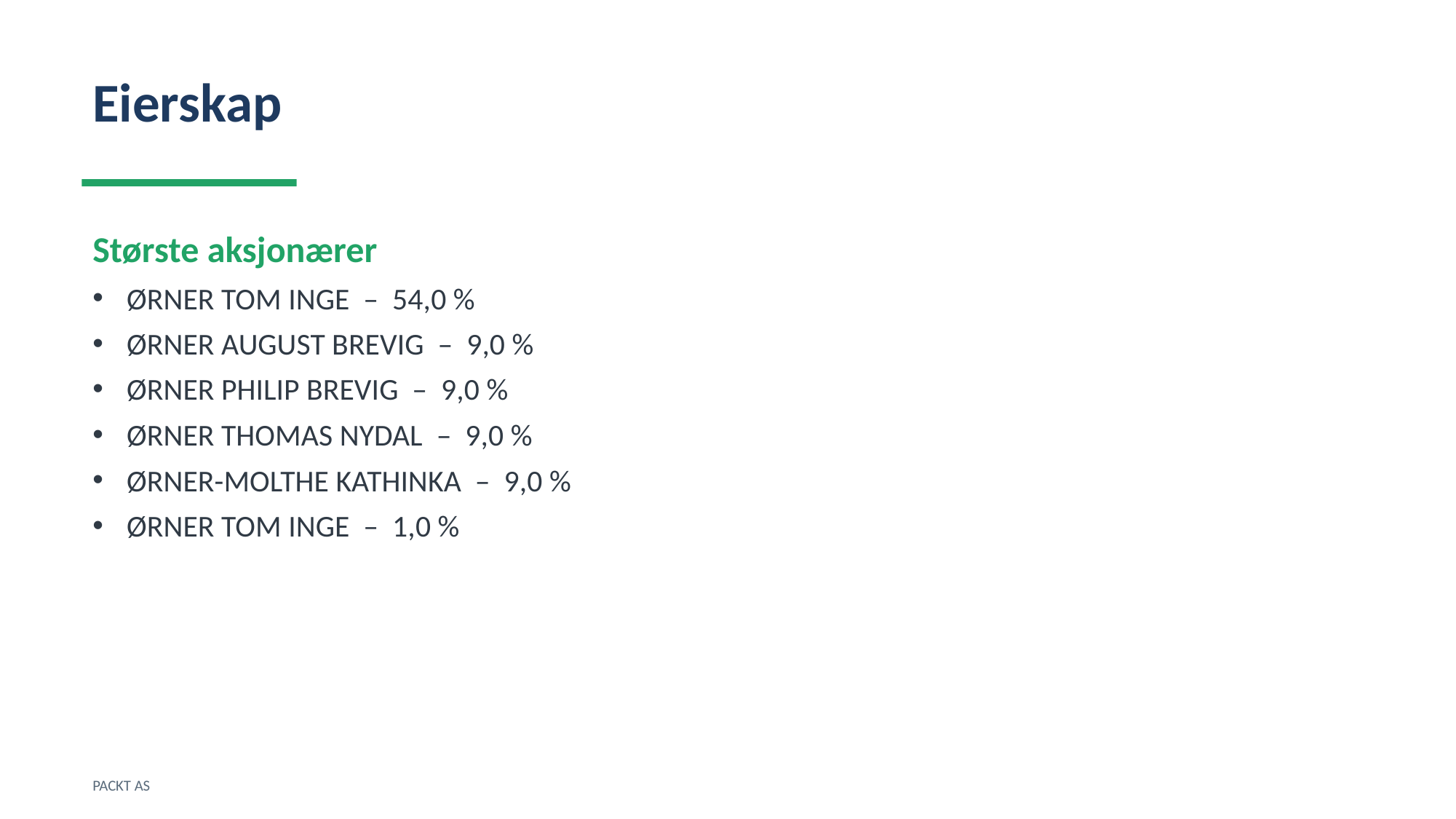

Eierskap

Største aksjonærer
ØRNER TOM INGE  –  54,0 %
ØRNER AUGUST BREVIG  –  9,0 %
ØRNER PHILIP BREVIG  –  9,0 %
ØRNER THOMAS NYDAL  –  9,0 %
ØRNER-MOLTHE KATHINKA  –  9,0 %
ØRNER TOM INGE  –  1,0 %
PACKT AS